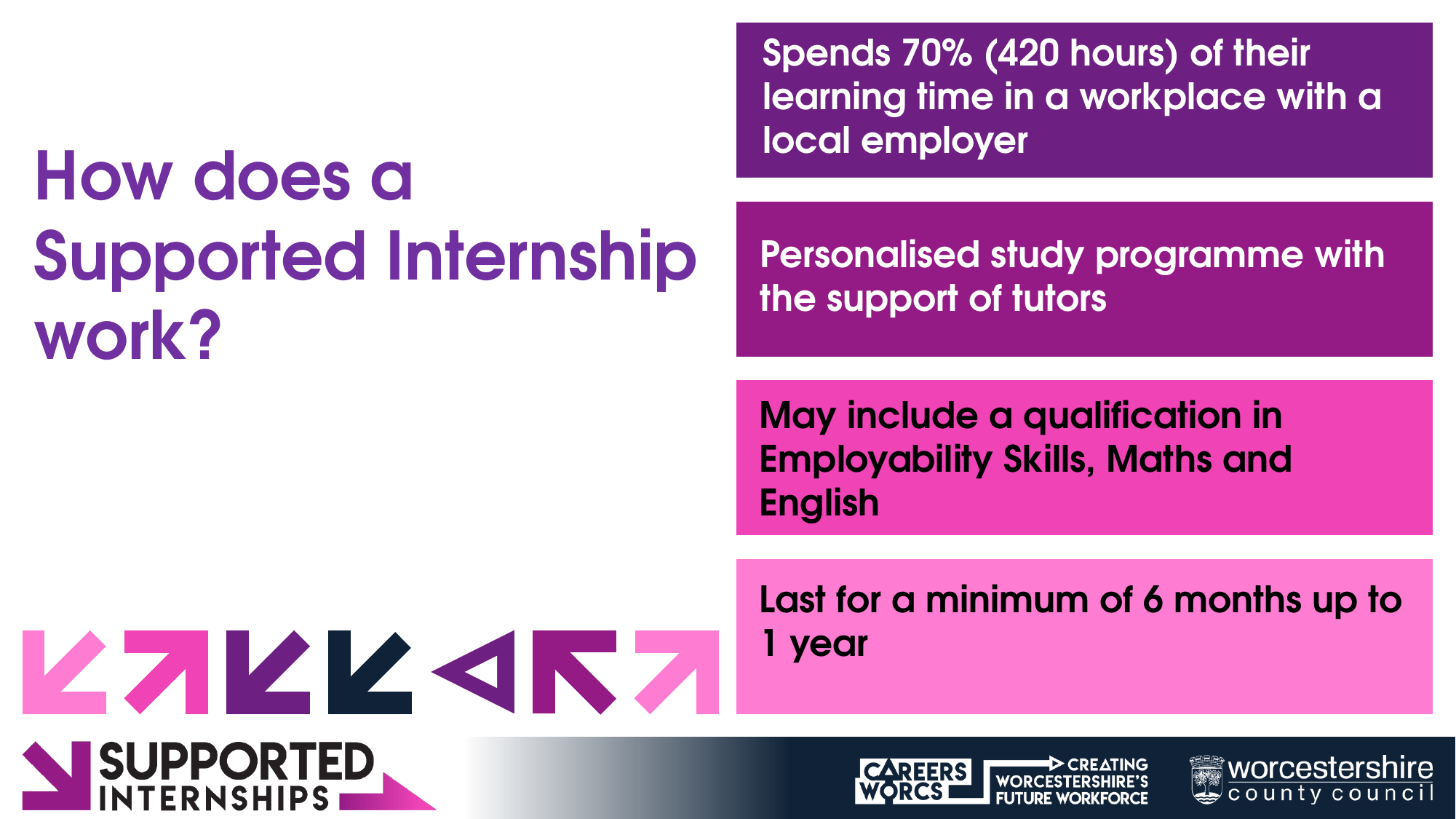

#
Spends 70% (420 hours) of their learning time in a workplace with a local employer

How does a Supported Internship work?
Personalised study programme with the support of tutors
May include a qualification in Employability Skills, Maths and English
Last for a minimum of 6 months up to 1 year